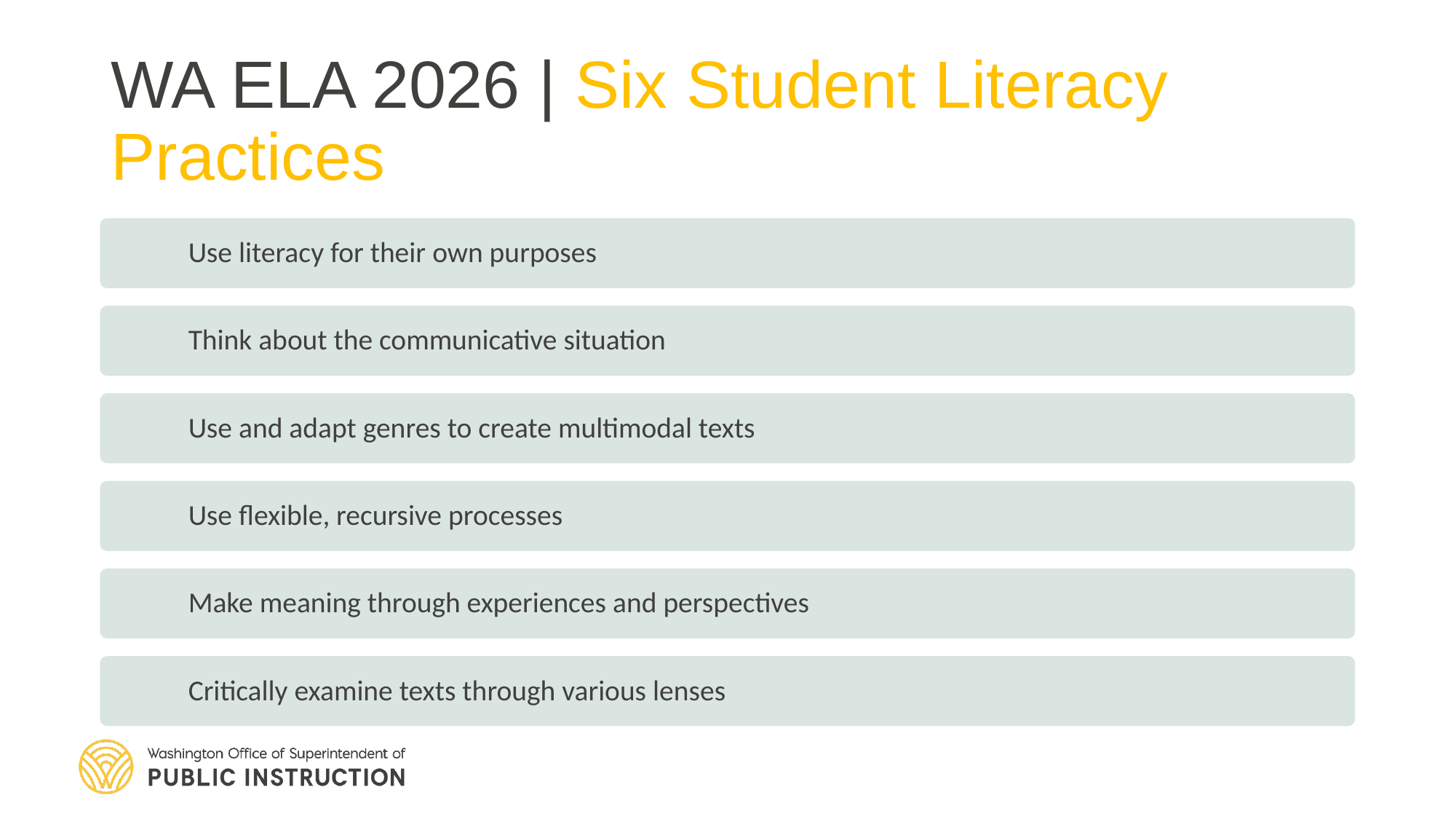

# WA ELA 2026 | Six Student Literacy Practices
Use literacy for their own purposes
Think about the communicative situation
Use and adapt genres to create multimodal texts
Use flexible, recursive processes
Make meaning through experiences and perspectives
Critically examine texts through various lenses